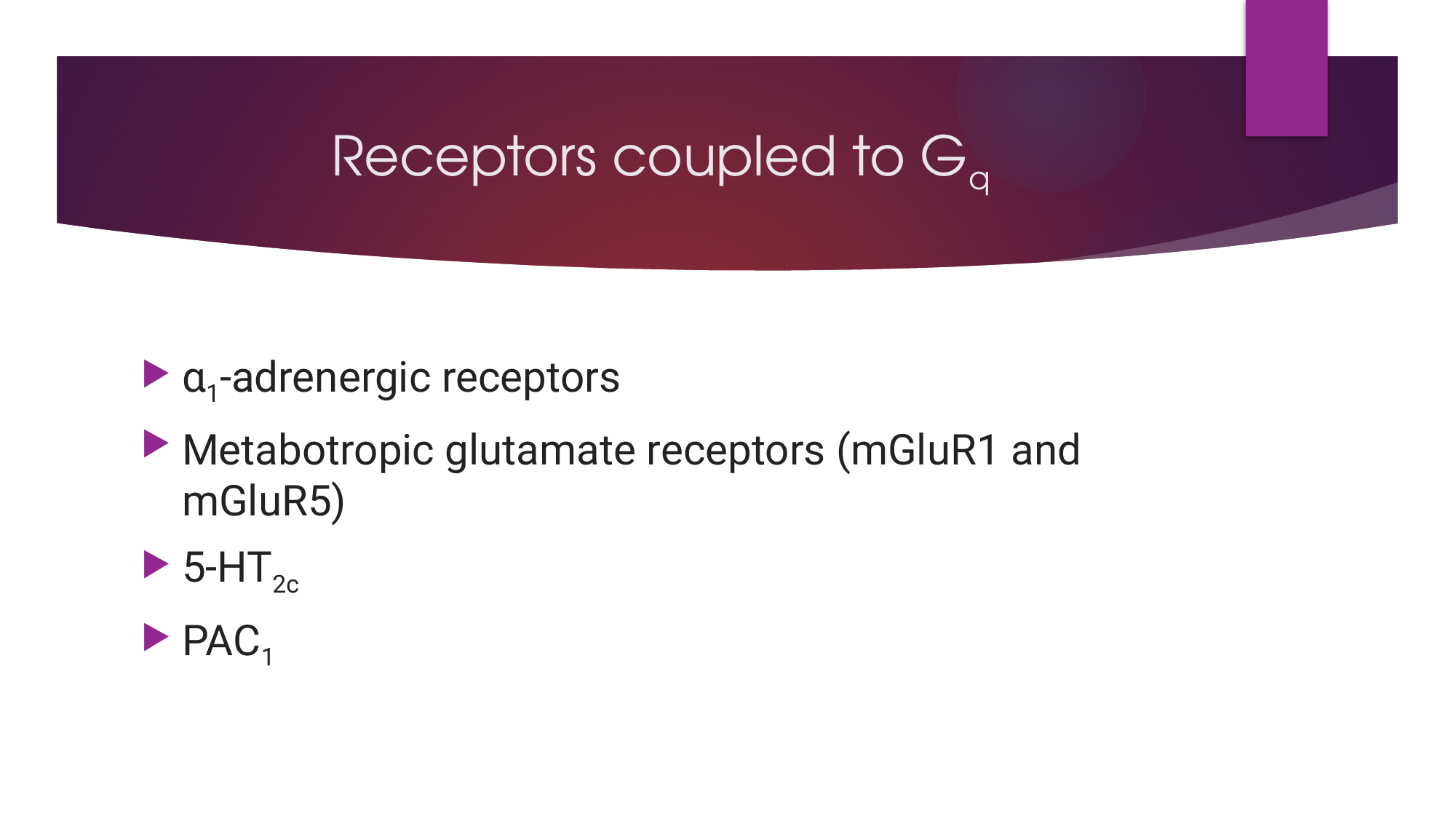

# Receptors coupled to Gq

α1-adrenergic receptors
Metabotropic glutamate receptors (mGluR1 and mGluR5)
5-HT2c
PAC1